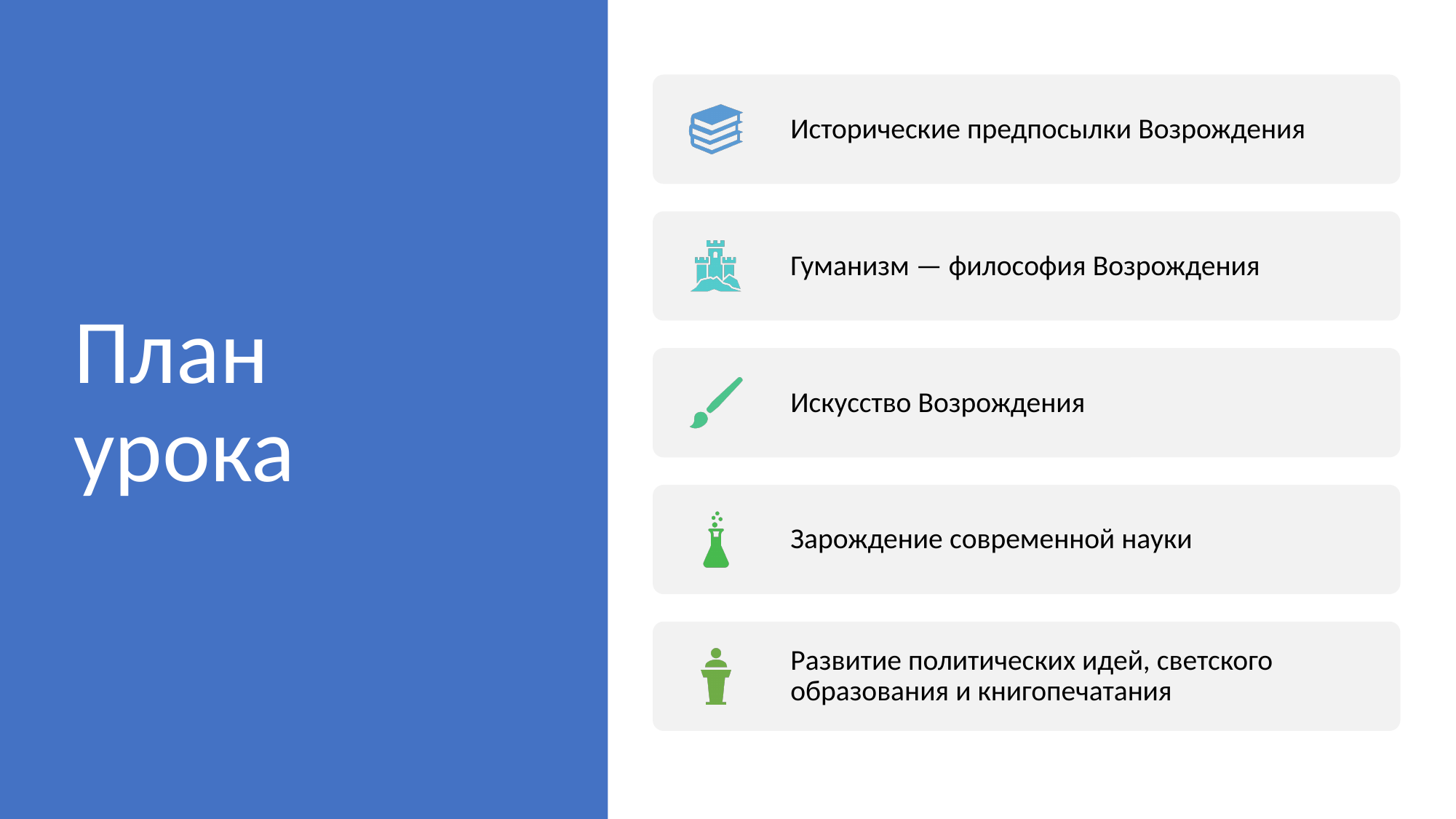

# План урока
Исторические предпосылки Возрождения
Гуманизм — философия Возрождения
Искусство Возрождения
Зарождение современной науки
Развитие политических идей, светского образования и книгопечатания